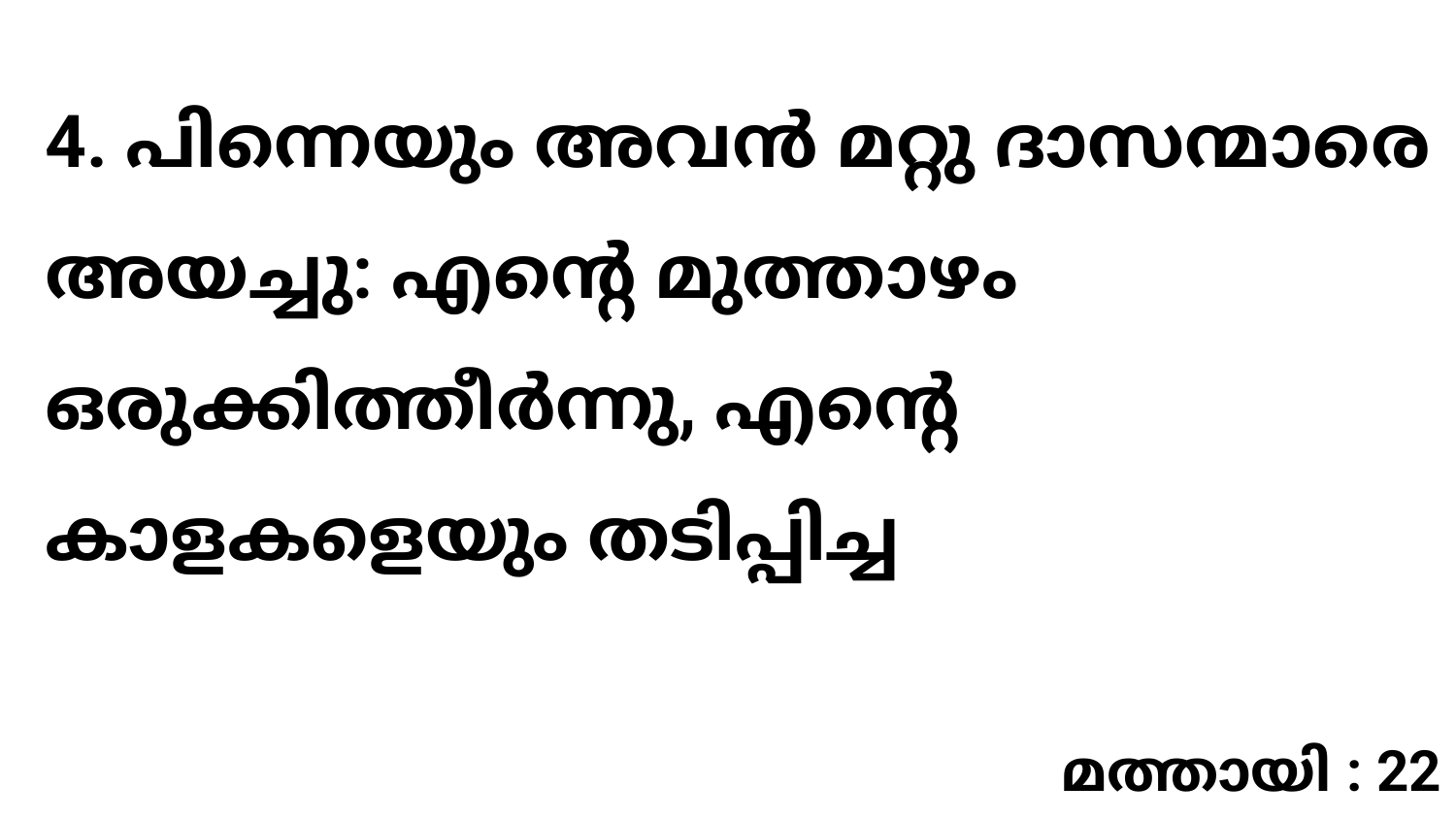

4. പിന്നെയും അവൻ മറ്റു ദാസന്മാരെ അയച്ചു: എന്റെ മുത്താഴം ഒരുക്കിത്തീർന്നു, എന്റെ കാളകളെയും തടിപ്പിച്ച
മത്തായി : 22